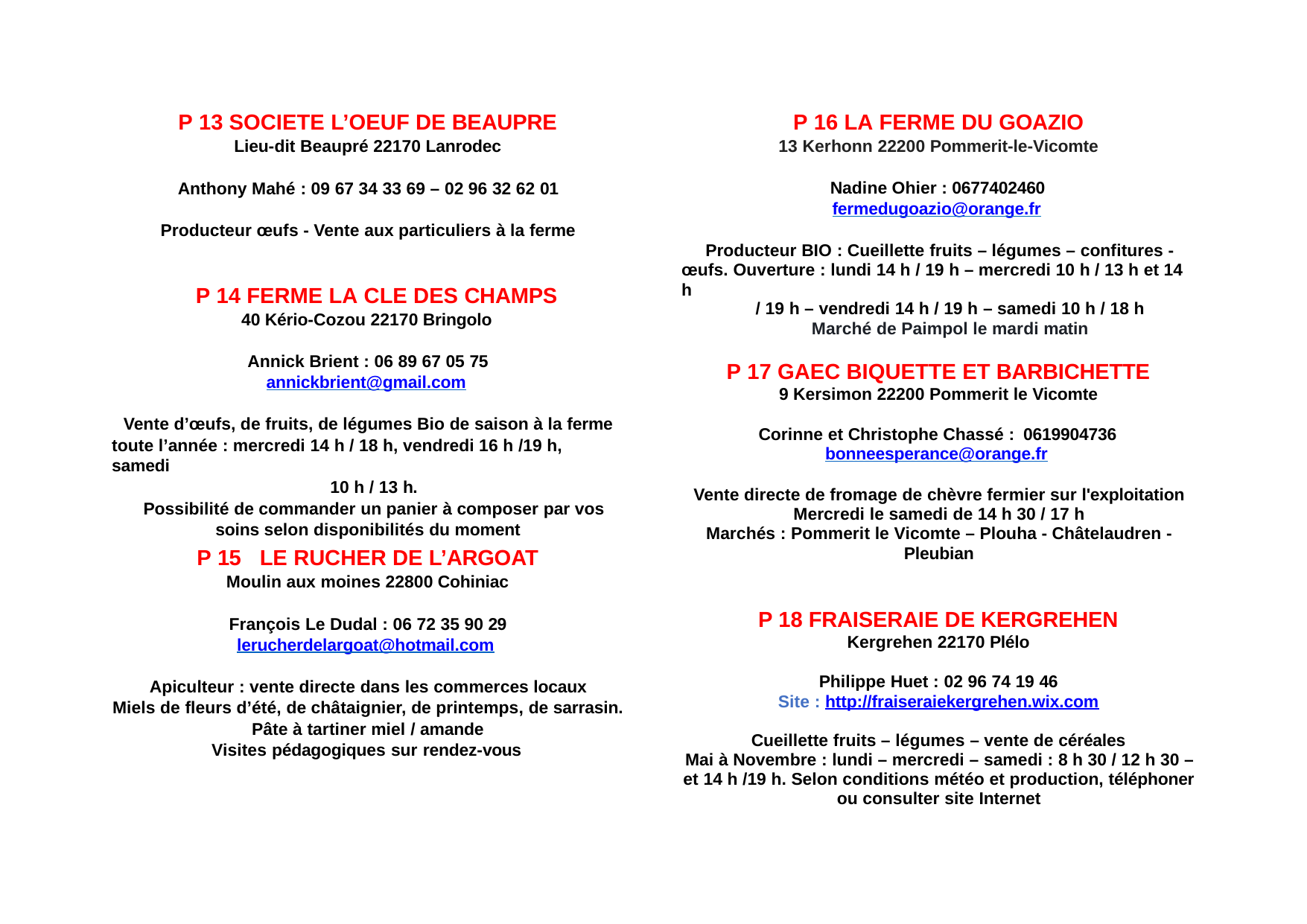

P 13 SOCIETE L’OEUF DE BEAUPRE
Lieu-dit Beaupré 22170 Lanrodec
P 16 LA FERME DU GOAZIO
13 Kerhonn 22200 Pommerit-le-Vicomte
Anthony Mahé : 09 67 34 33 69 – 02 96 32 62 01
Nadine Ohier : 0677402460 fermedugoazio@orange.fr
Producteur œufs - Vente aux particuliers à la ferme
Producteur BIO : Cueillette fruits – légumes – confitures - œufs. Ouverture : lundi 14 h / 19 h – mercredi 10 h / 13 h et 14 h
/ 19 h – vendredi 14 h / 19 h – samedi 10 h / 18 h
Marché de Paimpol le mardi matin
P 14 FERME LA CLE DES CHAMPS
40 Kério-Cozou 22170 Bringolo
Annick Brient : 06 89 67 05 75 annickbrient@gmail.com
P 17 GAEC BIQUETTE ET BARBICHETTE
9 Kersimon 22200 Pommerit le Vicomte
Vente d’œufs, de fruits, de légumes Bio de saison à la ferme toute l’année : mercredi 14 h / 18 h, vendredi 16 h /19 h, samedi
10 h / 13 h.
Possibilité de commander un panier à composer par vos soins selon disponibilités du moment
Corinne et Christophe Chassé : 0619904736 bonneesperance@orange.fr
Vente directe de fromage de chèvre fermier sur l'exploitation Mercredi le samedi de 14 h 30 / 17 h
Marchés : Pommerit le Vicomte – Plouha - Châtelaudren -
Pleubian
P 15	LE RUCHER DE L’ARGOAT
Moulin aux moines 22800 Cohiniac
P 18 FRAISERAIE DE KERGREHEN
Kergrehen 22170 Plélo
François Le Dudal : 06 72 35 90 29 lerucherdelargoat@hotmail.com
Philippe Huet : 02 96 74 19 46
Site : http://fraiseraiekergrehen.wix.com
Apiculteur : vente directe dans les commerces locaux Miels de fleurs d’été, de châtaignier, de printemps, de sarrasin.
Pâte à tartiner miel / amande Visites pédagogiques sur rendez-vous
Cueillette fruits – légumes – vente de céréales
Mai à Novembre : lundi – mercredi – samedi : 8 h 30 / 12 h 30 – et 14 h /19 h. Selon conditions météo et production, téléphoner ou consulter site Internet